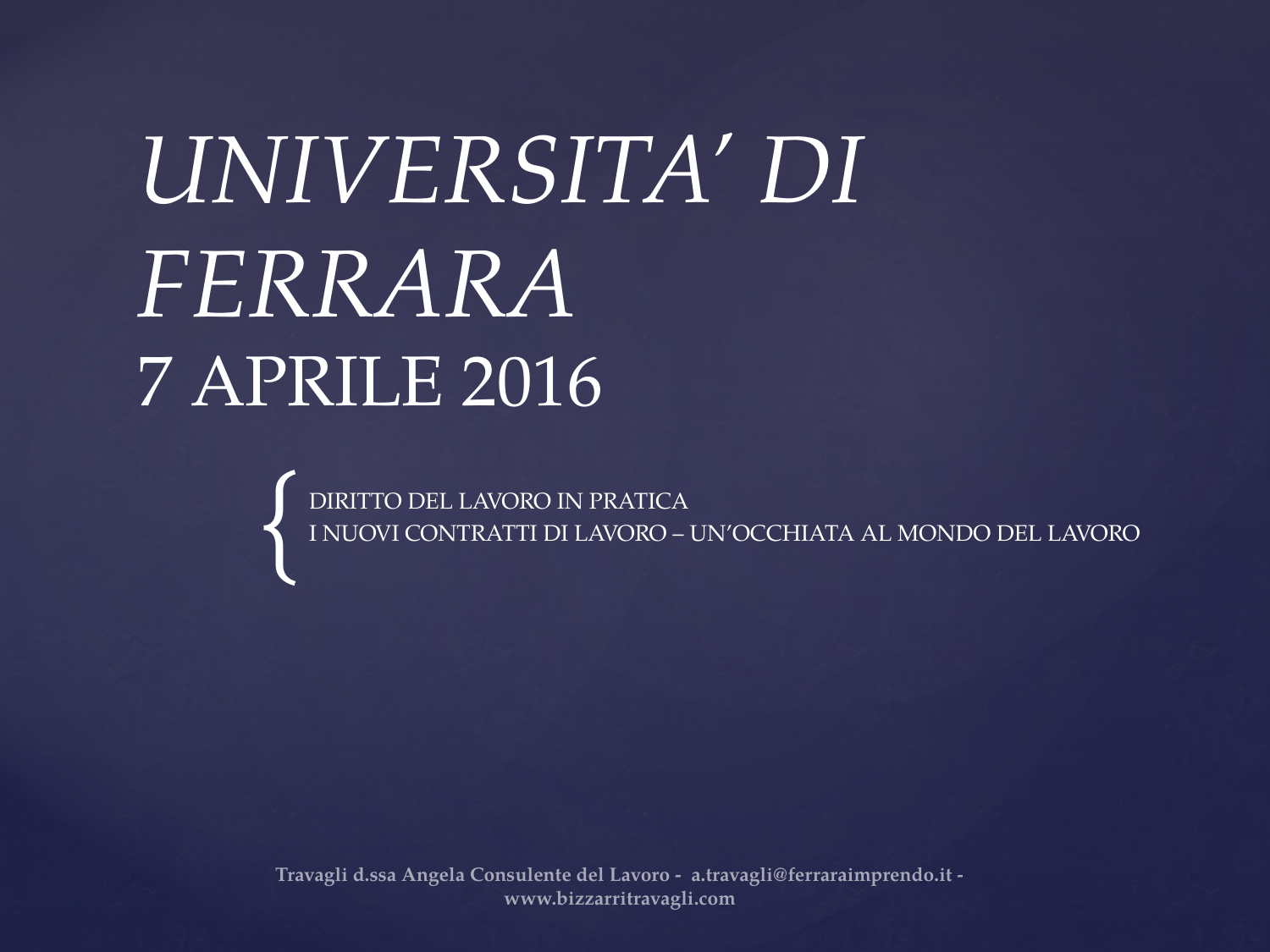

# UNIVERSITA’ DI FERRARA 7 APRILE 2016
DIRITTO DEL LAVORO IN PRATICA
I NUOVI CONTRATTI DI LAVORO – UN’OCCHIATA AL MONDO DEL LAVORO
Travagli d.ssa Angela Consulente del Lavoro -  a.travagli@ferraraimprendo.it - www.bizzarritravagli.com